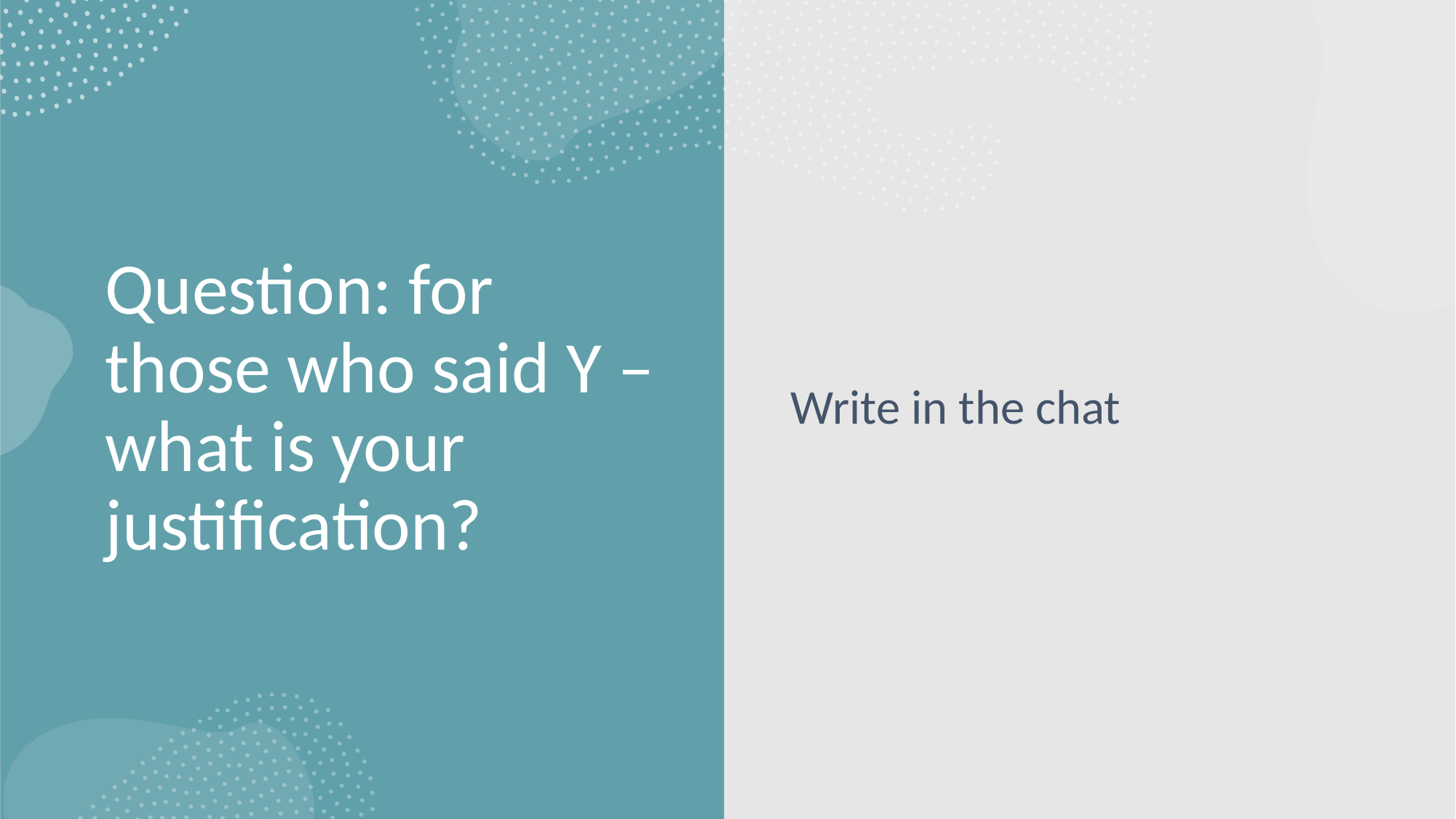

# Question: for those who said Y – what is your justification?
Write in the chat